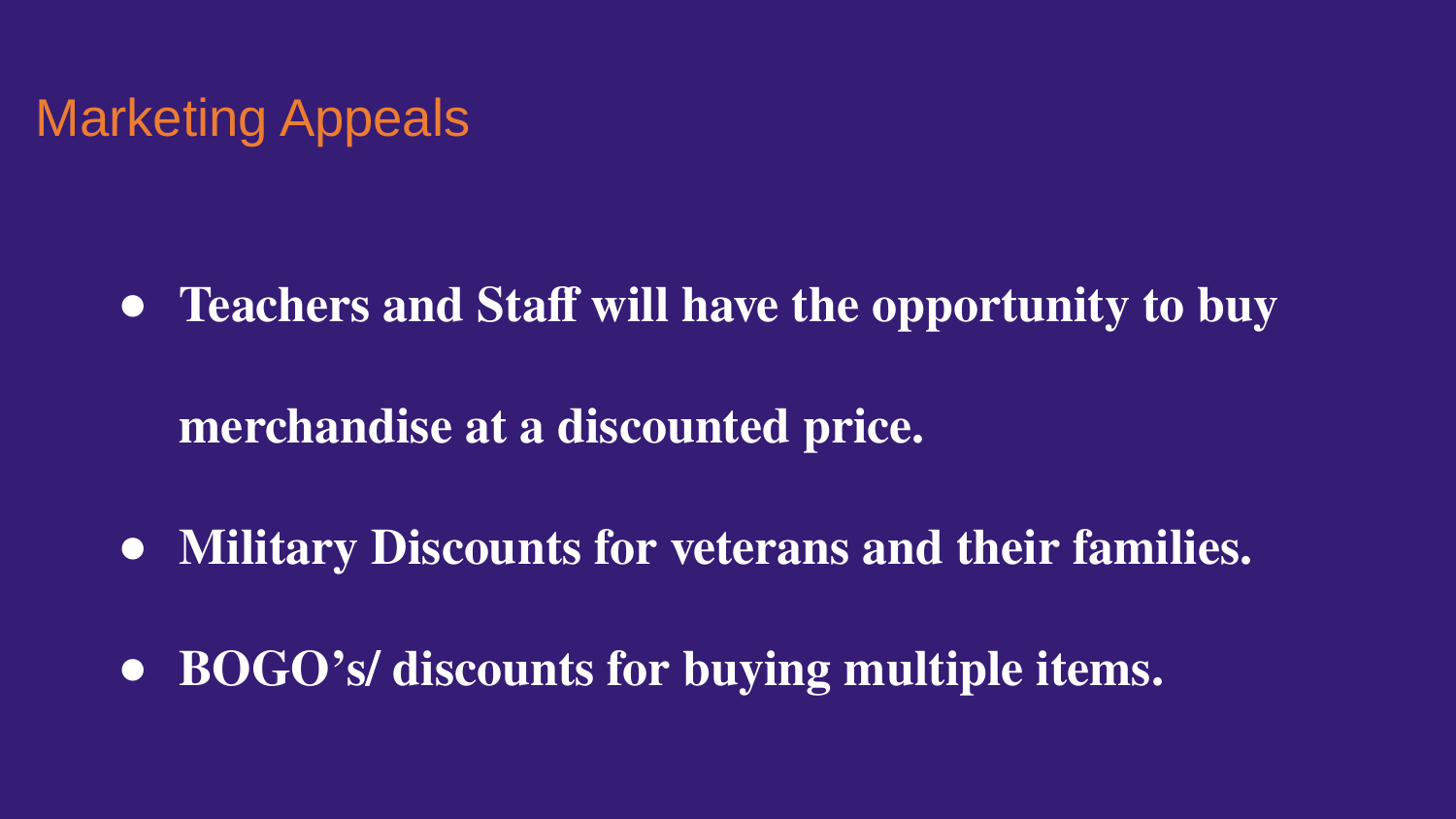

# Marketing Appeals
Teachers and Staff will have the opportunity to buy merchandise at a discounted price.
Military Discounts for veterans and their families.
BOGO’s/ discounts for buying multiple items.